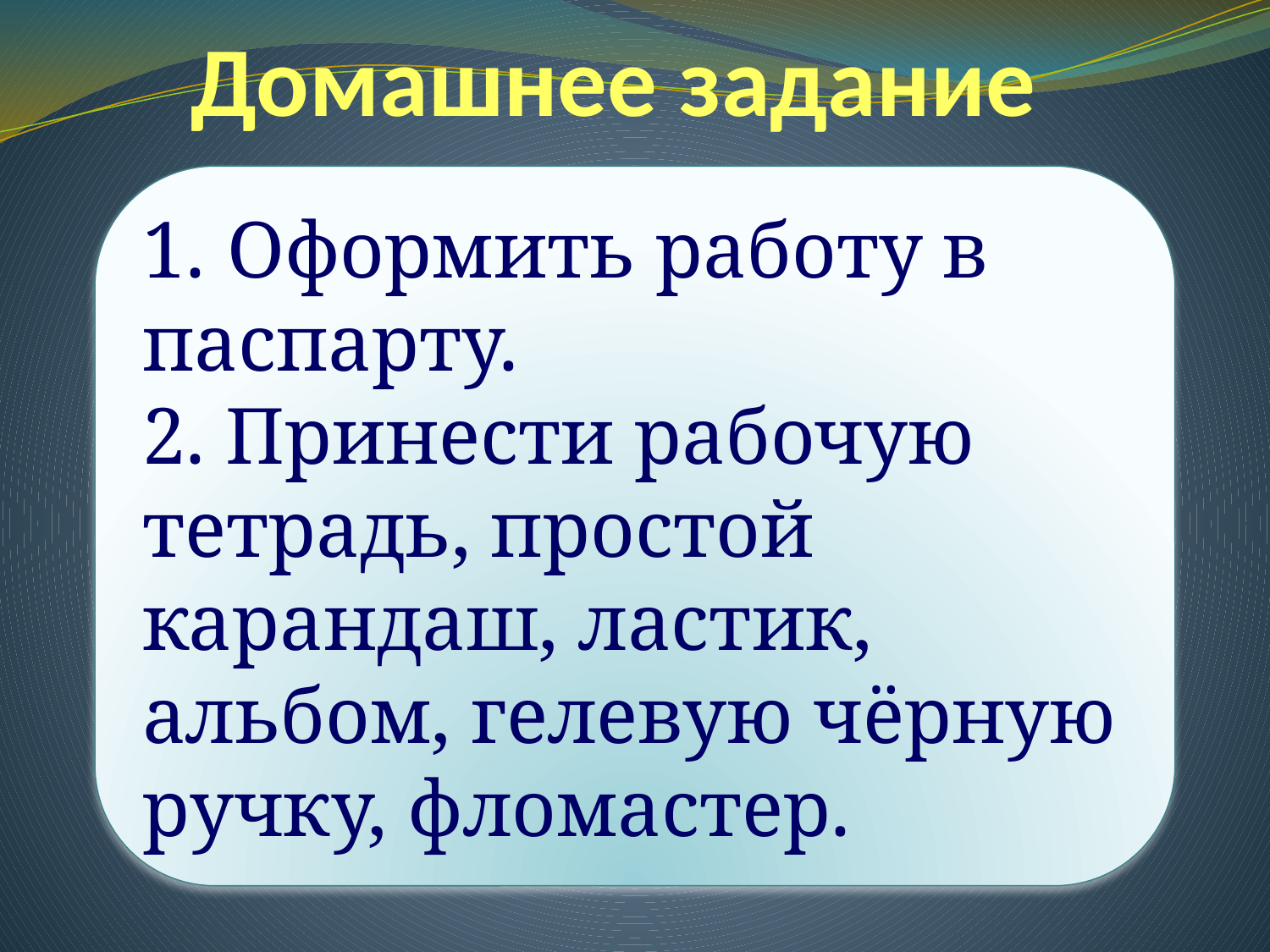

# Домашнее задание
1. Оформить работу в паспарту.
2. Принести рабочую тетрадь, простой карандаш, ластик, альбом, гелевую чёрную ручку, фломастер.